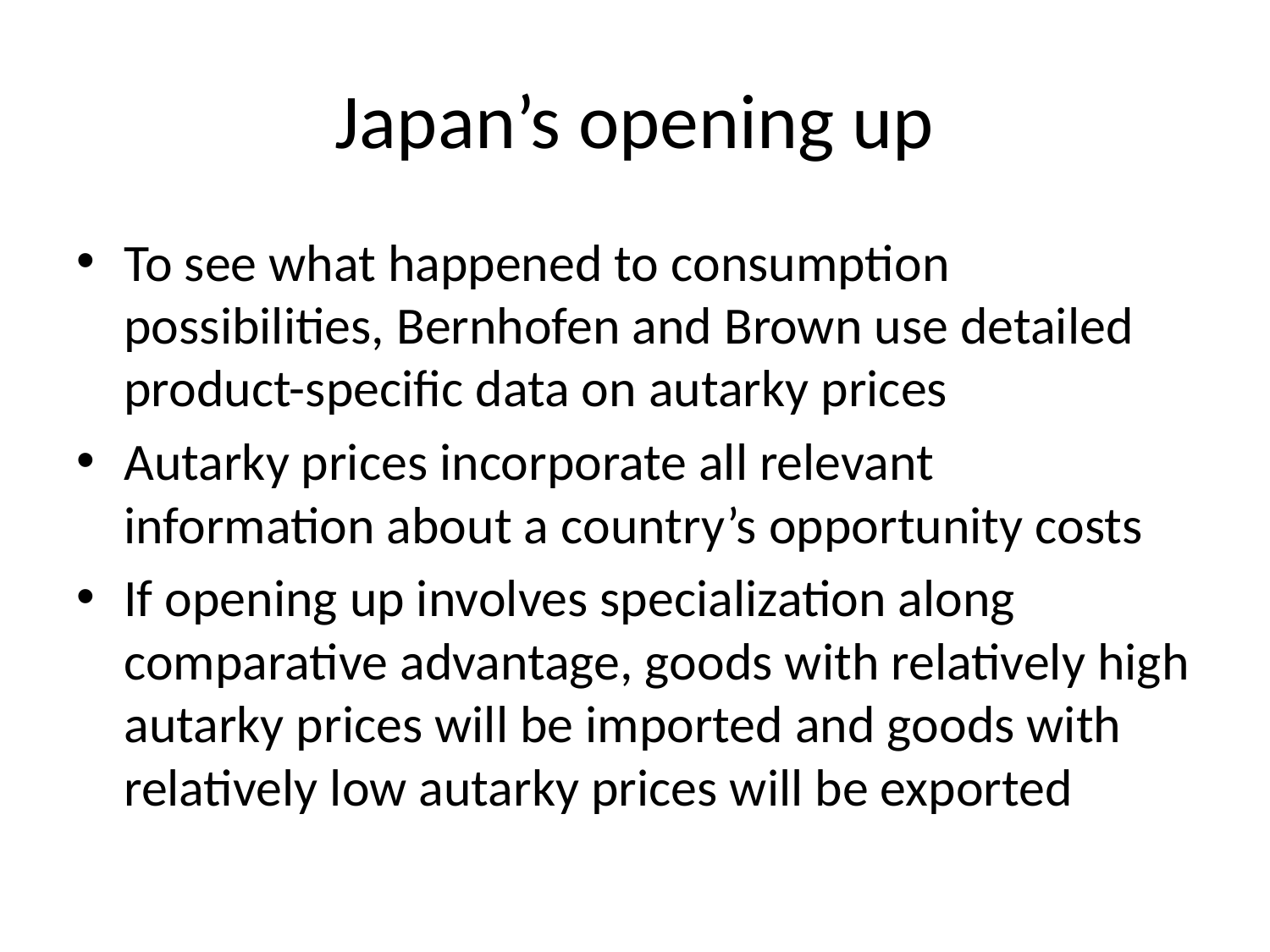

# Japan’s opening up
To see what happened to consumption possibilities, Bernhofen and Brown use detailed product-specific data on autarky prices
Autarky prices incorporate all relevant information about a country’s opportunity costs
If opening up involves specialization along comparative advantage, goods with relatively high autarky prices will be imported and goods with relatively low autarky prices will be exported